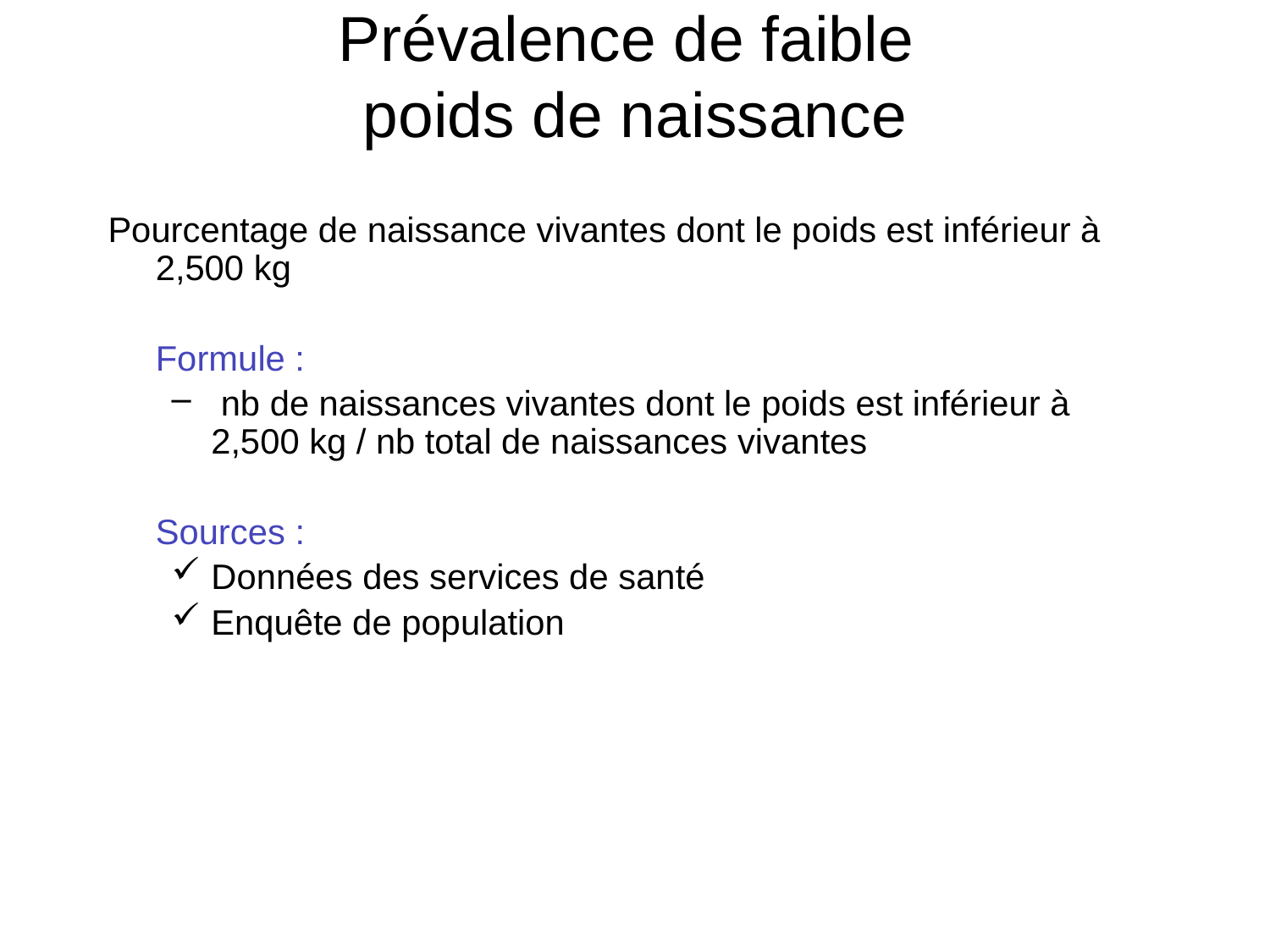

Prévalence de faible
poids de naissance
Pourcentage de naissance vivantes dont le poids est inférieur à 2,500 kg

	Formule :
 nb de naissances vivantes dont le poids est inférieur à 2,500 kg / nb total de naissances vivantes

	Sources :
Données des services de santé
Enquête de population